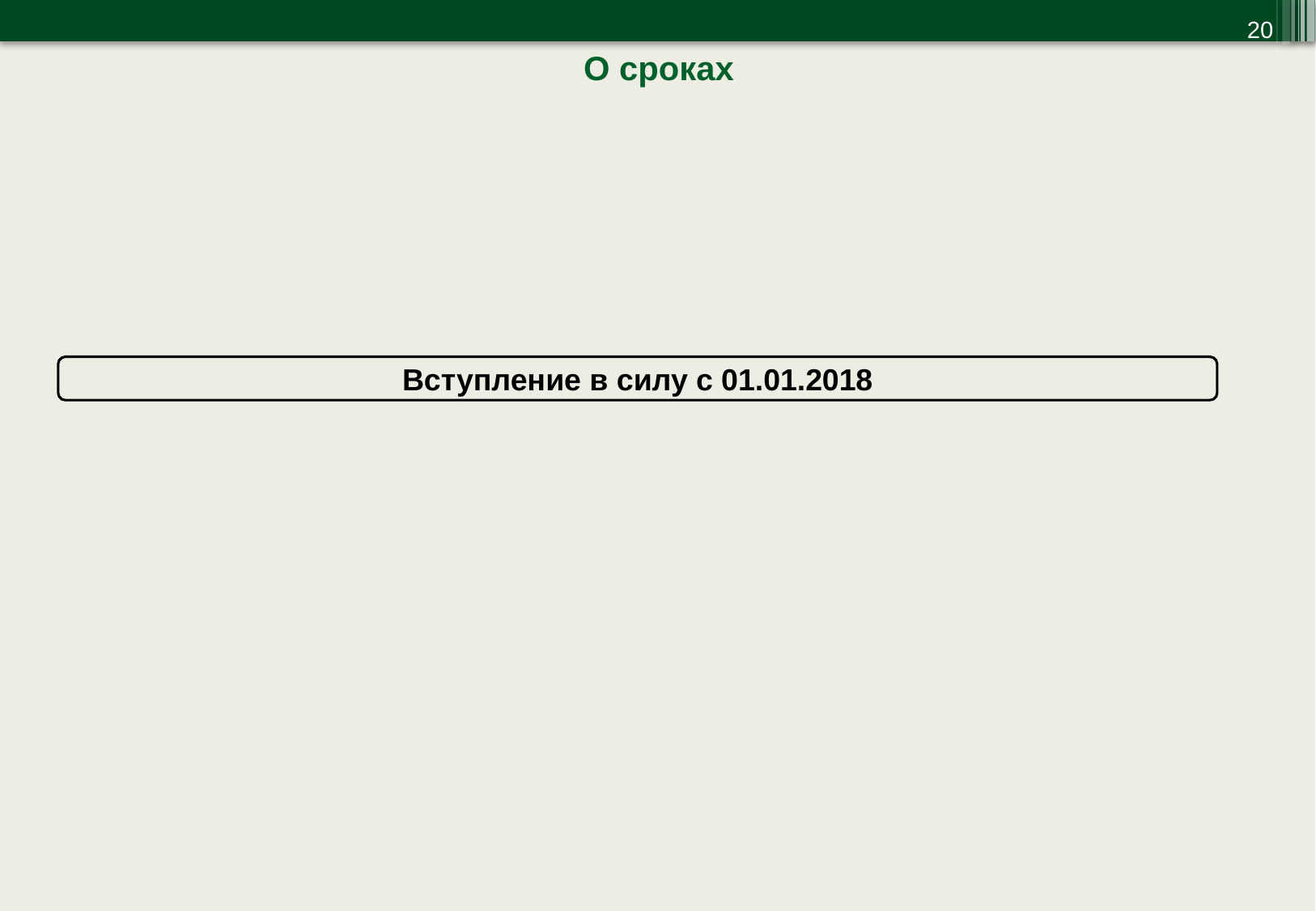

20
О сроках
Вступление в силу с 01.01.2018